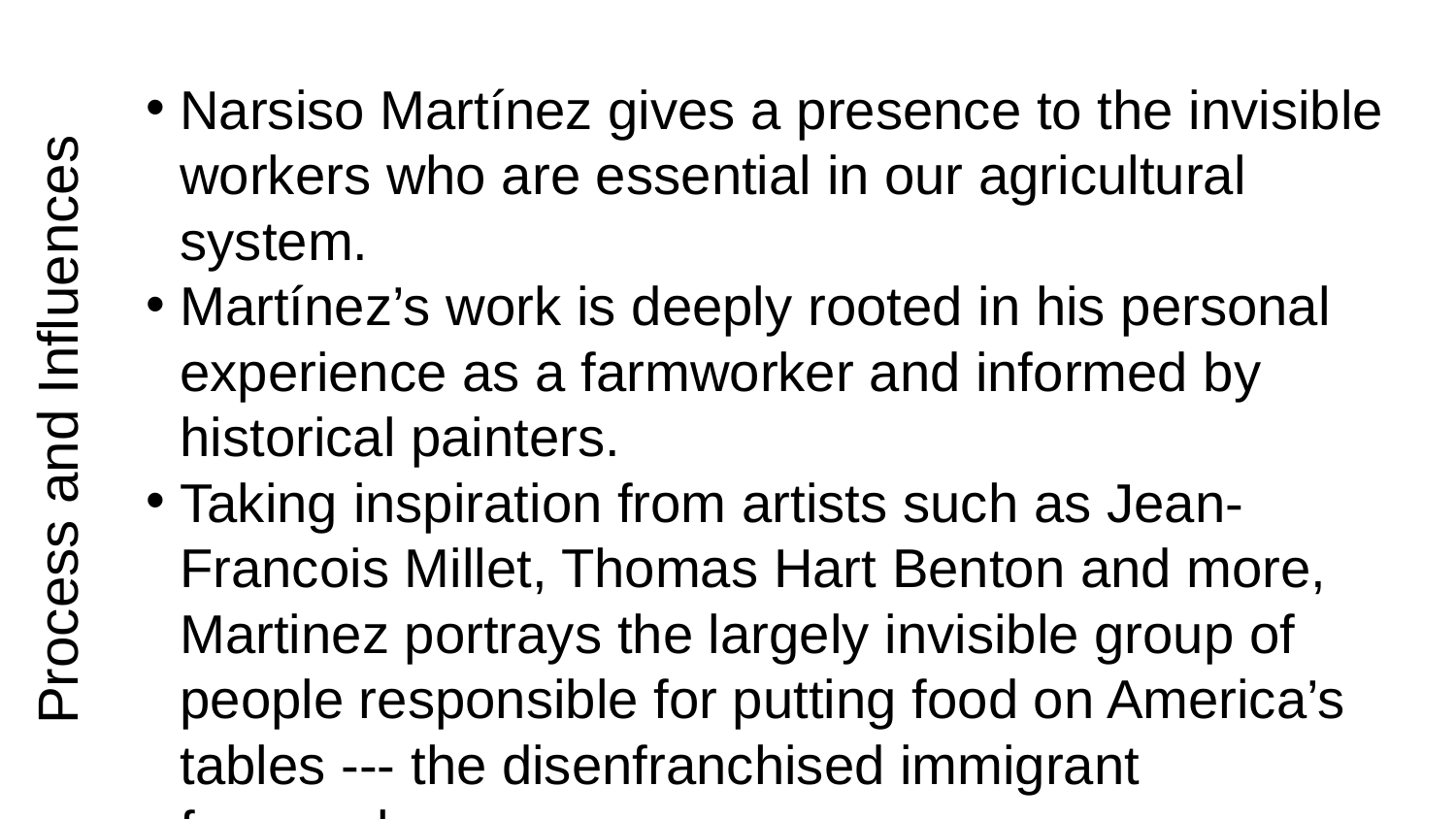

Narsiso Martínez gives a presence to the invisible workers who are essential in our agricultural system.
Martínez’s work is deeply rooted in his personal experience as a farmworker and informed by historical painters.
Taking inspiration from artists such as Jean-Francois Millet, Thomas Hart Benton and more, Martinez portrays the largely invisible group of people responsible for putting food on America’s tables --- the disenfranchised immigrant farmworkers.
Process and Influences